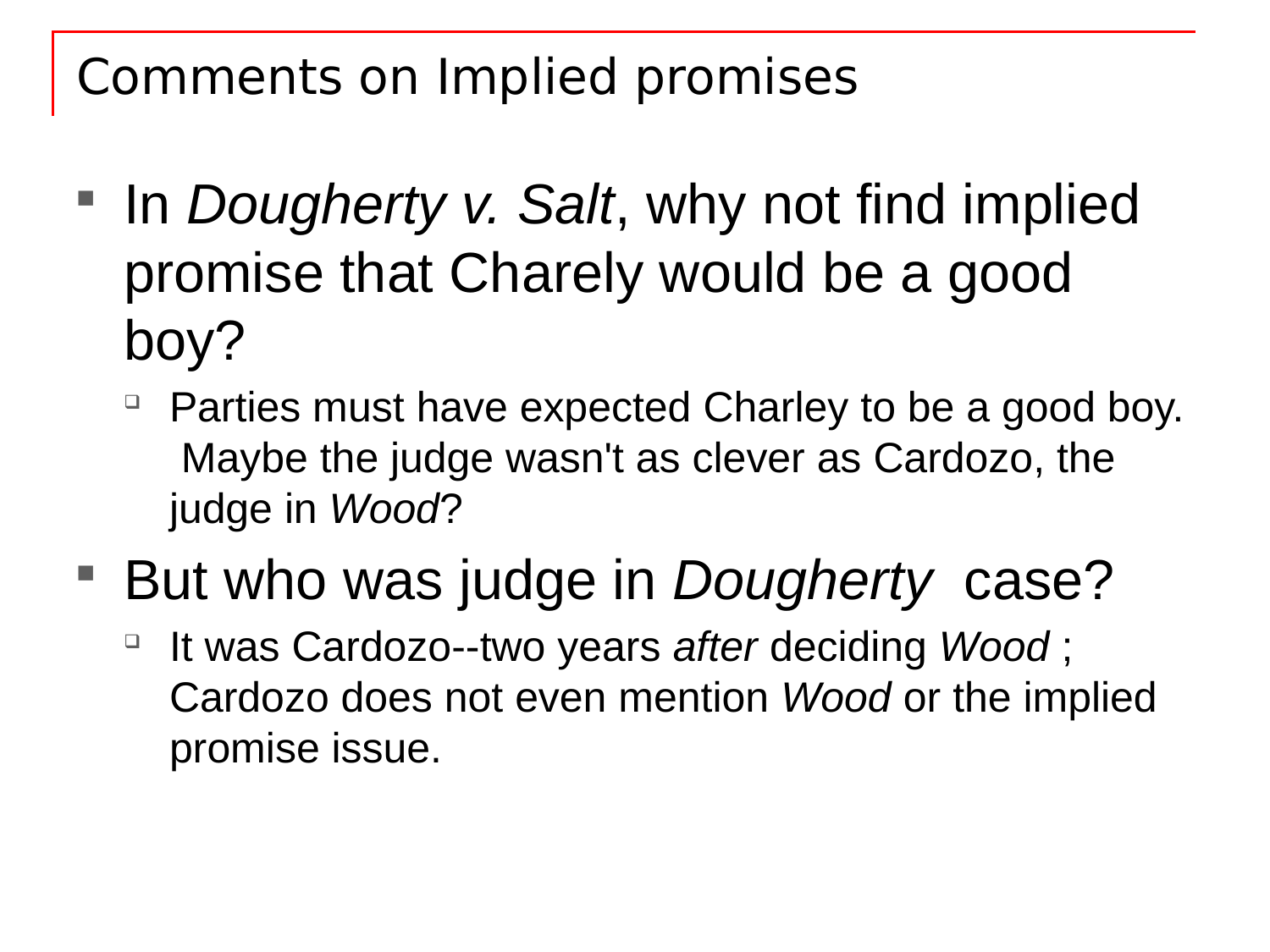

# Comments on Implied promises
In Dougherty v. Salt, why not find implied promise that Charely would be a good boy?
Parties must have expected Charley to be a good boy.  Maybe the judge wasn't as clever as Cardozo, the judge in Wood?
But who was judge in Dougherty  case?
It was Cardozo--two years after deciding Wood ; Cardozo does not even mention Wood or the implied promise issue.